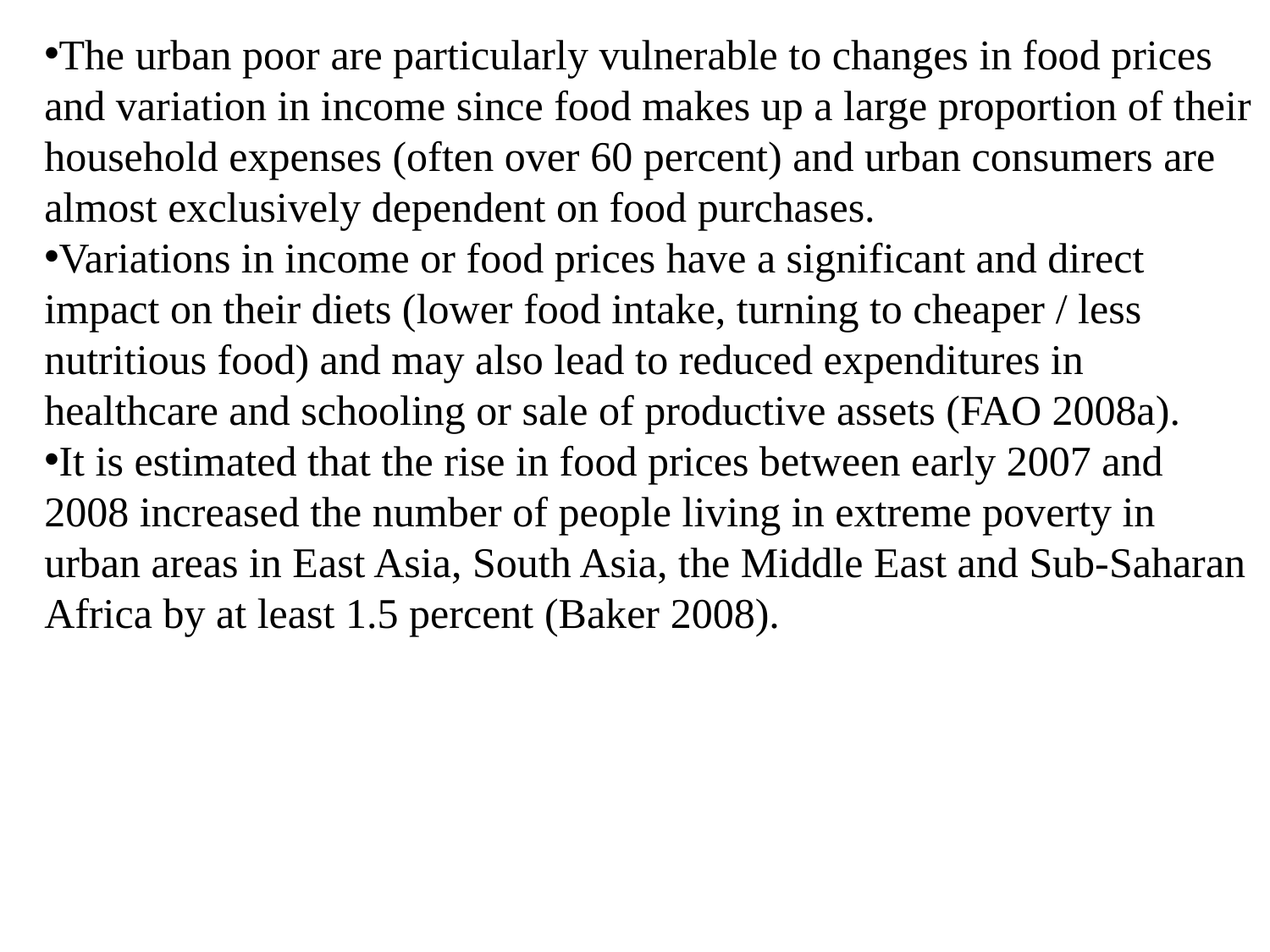

The urban poor are particularly vulnerable to changes in food prices and variation in income since food makes up a large proportion of their household expenses (often over 60 percent) and urban consumers are almost exclusively dependent on food purchases.
Variations in income or food prices have a significant and direct impact on their diets (lower food intake, turning to cheaper / less nutritious food) and may also lead to reduced expenditures in healthcare and schooling or sale of productive assets (FAO 2008a).
It is estimated that the rise in food prices between early 2007 and 2008 increased the number of people living in extreme poverty in urban areas in East Asia, South Asia, the Middle East and Sub-Saharan Africa by at least 1.5 percent (Baker 2008).